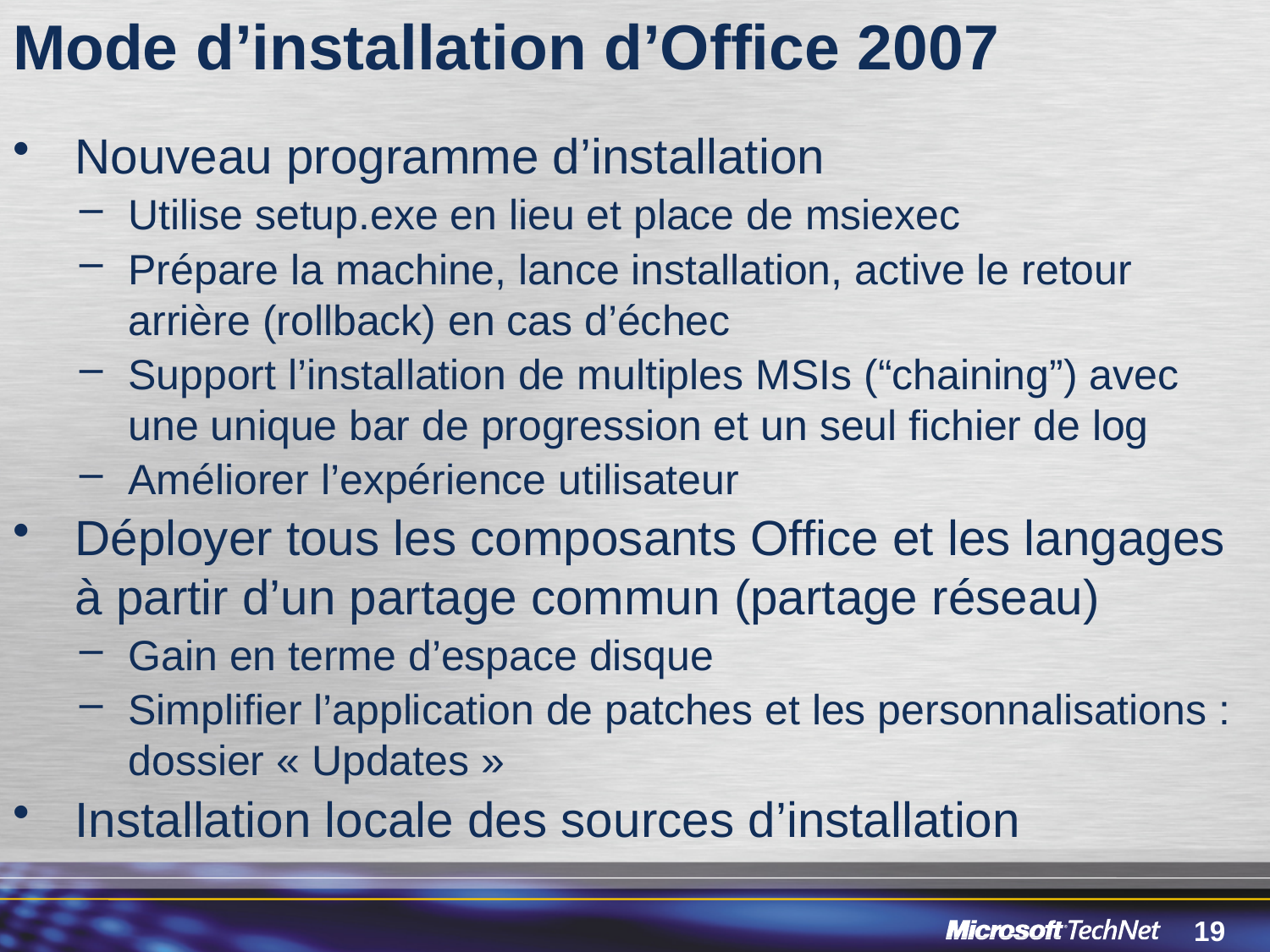

Mode d’installation d’Office 2007
Nouveau programme d’installation
Utilise setup.exe en lieu et place de msiexec
Prépare la machine, lance installation, active le retour arrière (rollback) en cas d’échec
Support l’installation de multiples MSIs (“chaining”) avec une unique bar de progression et un seul fichier de log
Améliorer l’expérience utilisateur
Déployer tous les composants Office et les langages à partir d’un partage commun (partage réseau)
Gain en terme d’espace disque
Simplifier l’application de patches et les personnalisations : dossier « Updates »
Installation locale des sources d’installation